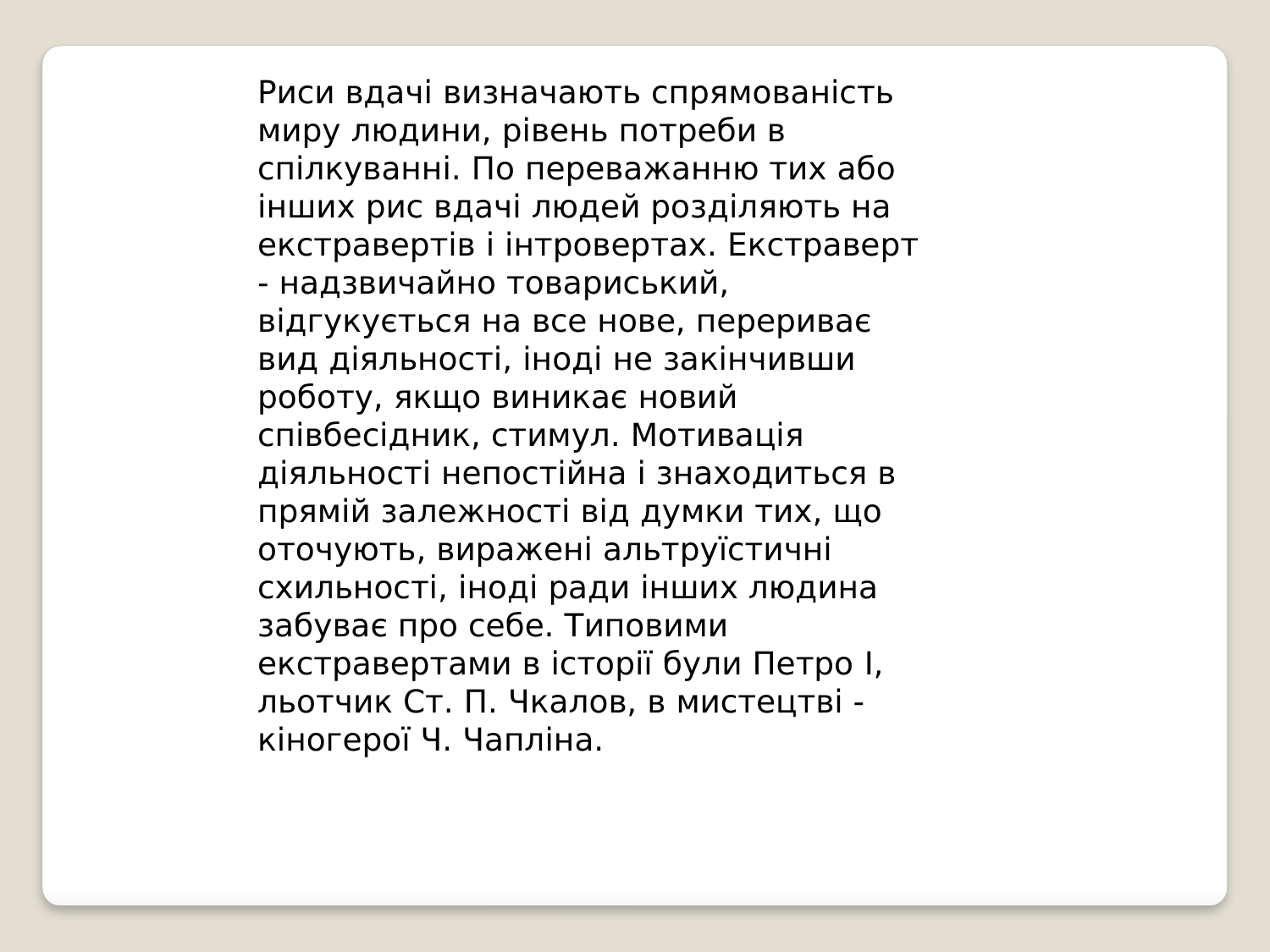

Риси вдачі визначають спрямованість миру людини, рівень потреби в спілкуванні. По переважанню тих або інших рис вдачі людей розділяють на екстравертів і інтровертах. Екстраверт - надзвичайно товариський, відгукується на все нове, перериває вид діяльності, іноді не закінчивши роботу, якщо виникає новий співбесідник, стимул. Мотивація діяльності непостійна і знаходиться в прямій залежності від думки тих, що оточують, виражені альтруїстичні схильності, іноді ради інших людина  забуває про себе. Типовими екстравертами в історії були Петро I, льотчик Ст. П. Чкалов, в мистецтві - кіногерої Ч. Чапліна.